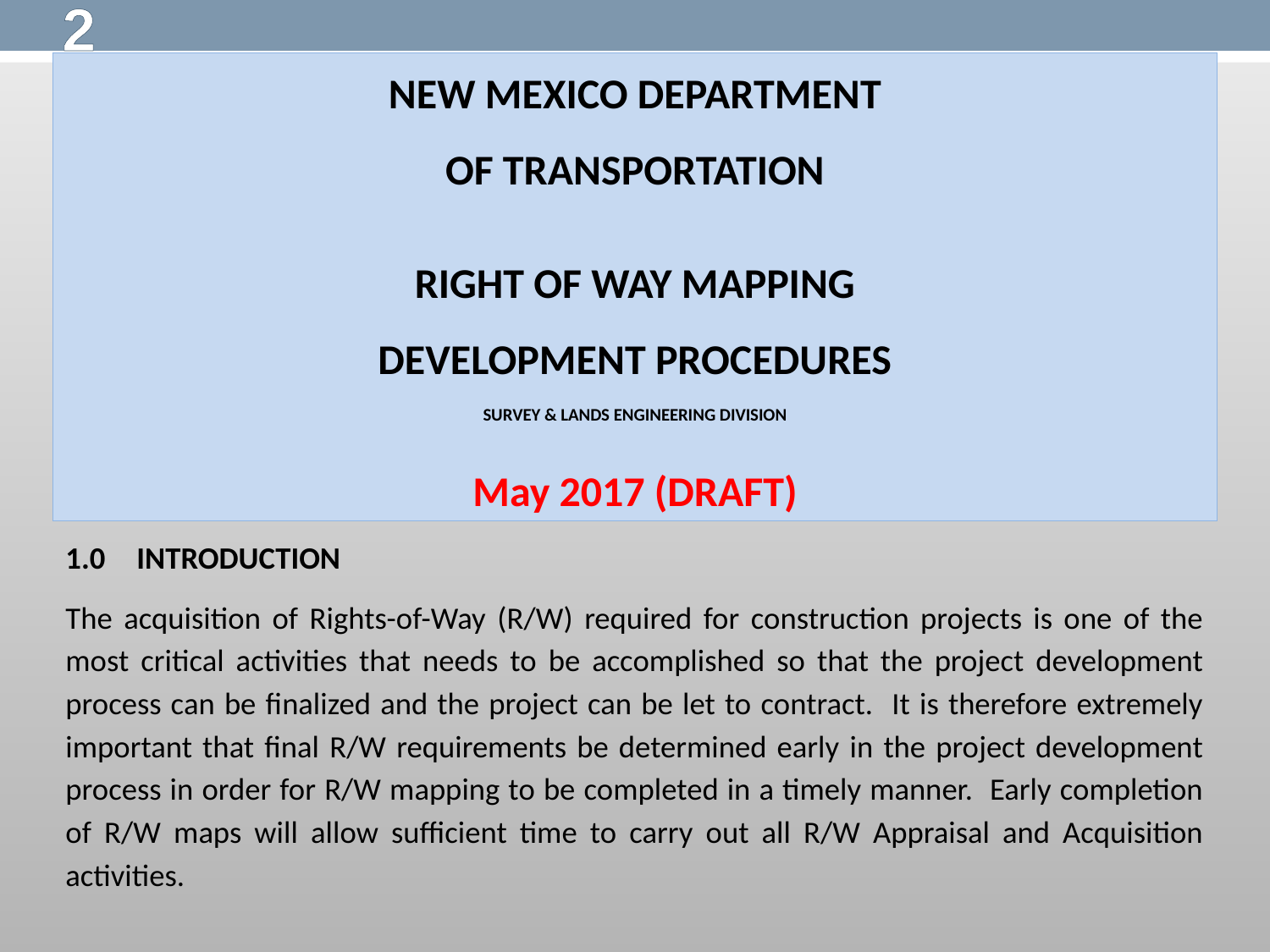

2
NEW MEXICO DEPARTMENT
OF TRANSPORTATION

RIGHT OF WAY MAPPING
DEVELOPMENT PROCEDURES
SURVEY & LANDS ENGINEERING DIVISION

May 2017 (DRAFT)
1.0 INTRODUCTION
The acquisition of Rights-of-Way (R/W) required for construction projects is one of the most critical activities that needs to be accomplished so that the project development process can be finalized and the project can be let to contract.  It is therefore extremely important that final R/W requirements be determined early in the project development process in order for R/W mapping to be completed in a timely manner.  Early completion of R/W maps will allow sufficient time to carry out all R/W Appraisal and Acquisition activities.